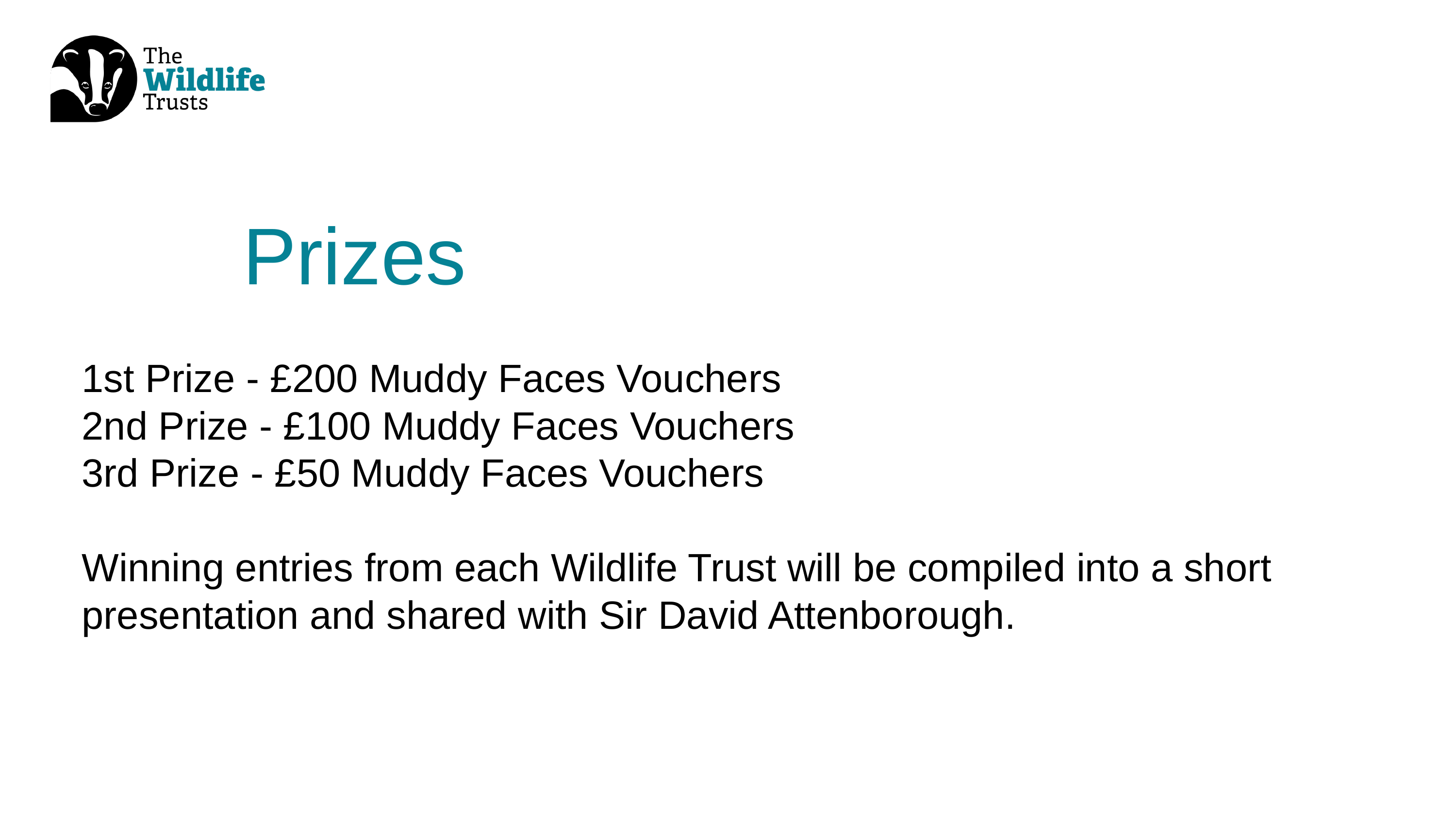

Prizes

1st Prize - £200 Muddy Faces Vouchers
2nd Prize - £100 Muddy Faces Vouchers
3rd Prize - £50 Muddy Faces Vouchers

Winning entries from each Wildlife Trust will be compiled into a short presentation and shared with Sir David Attenborough.